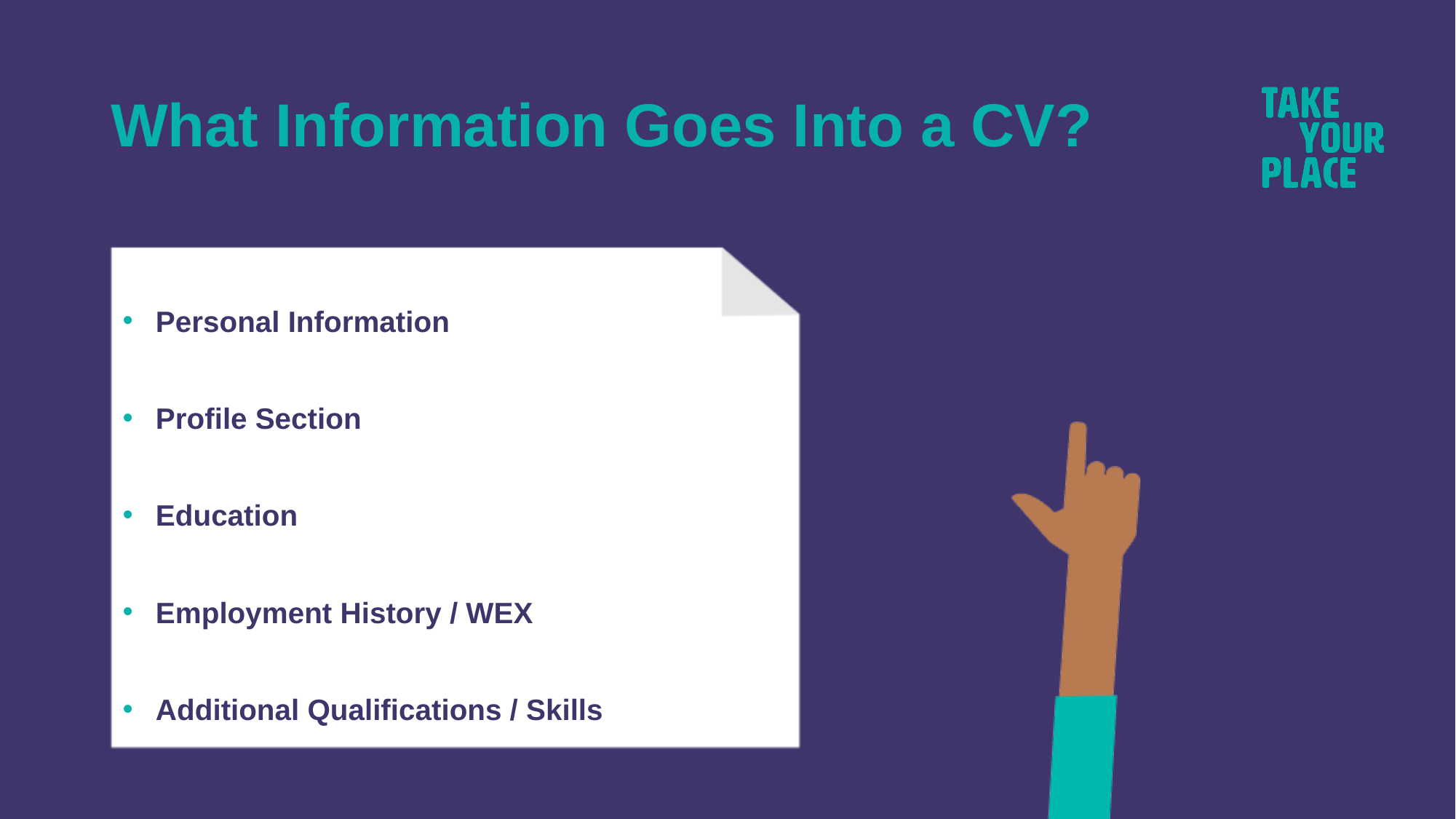

# What Information Goes Into a CV?
Personal Information
Profile Section
Education
Employment History / WEX
Additional Qualifications / Skills